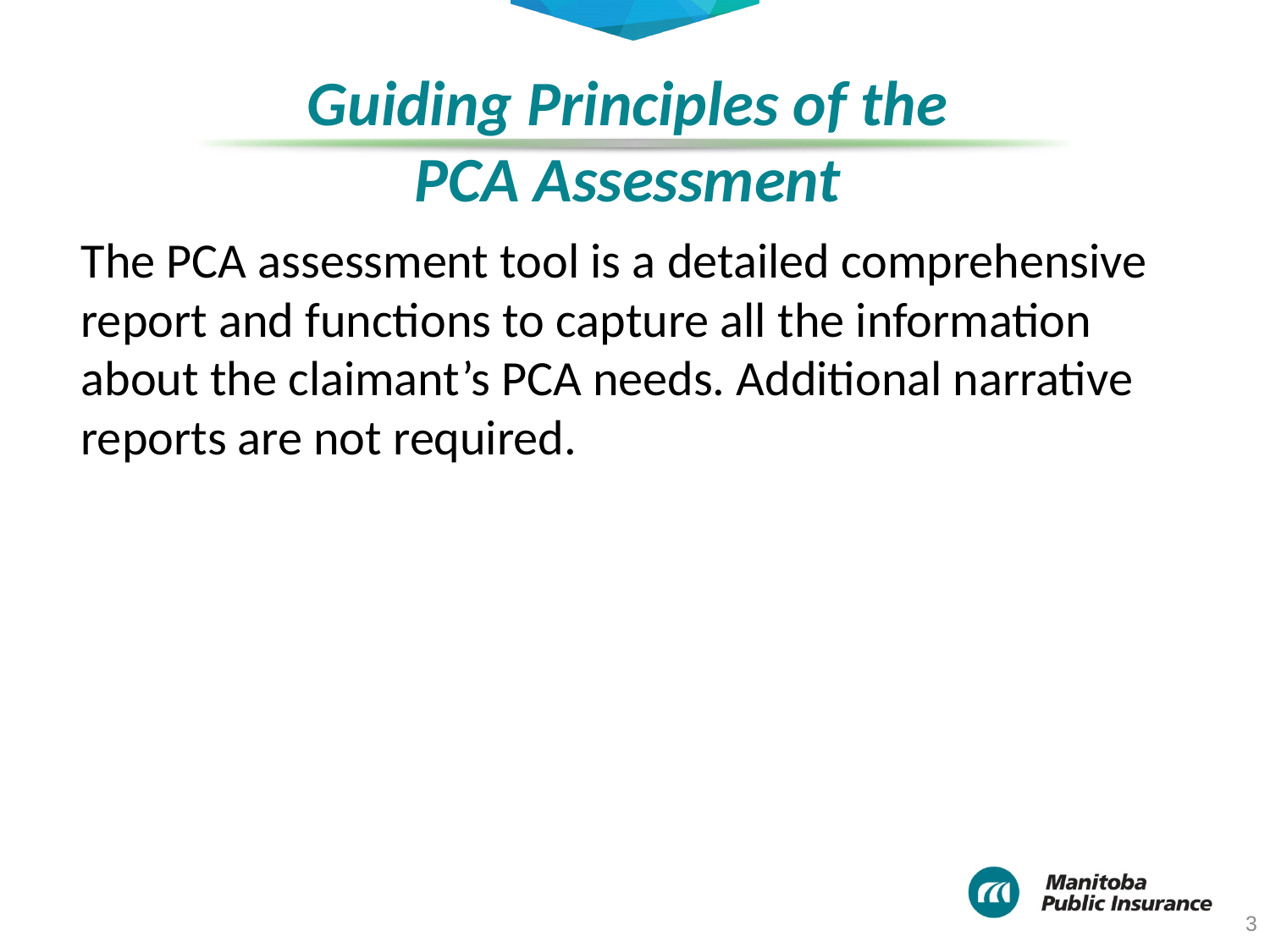

# Guiding Principles of the PCA Assessment
The PCA assessment tool is a detailed comprehensive report and functions to capture all the information about the claimant’s PCA needs. Additional narrative reports are not required.
3